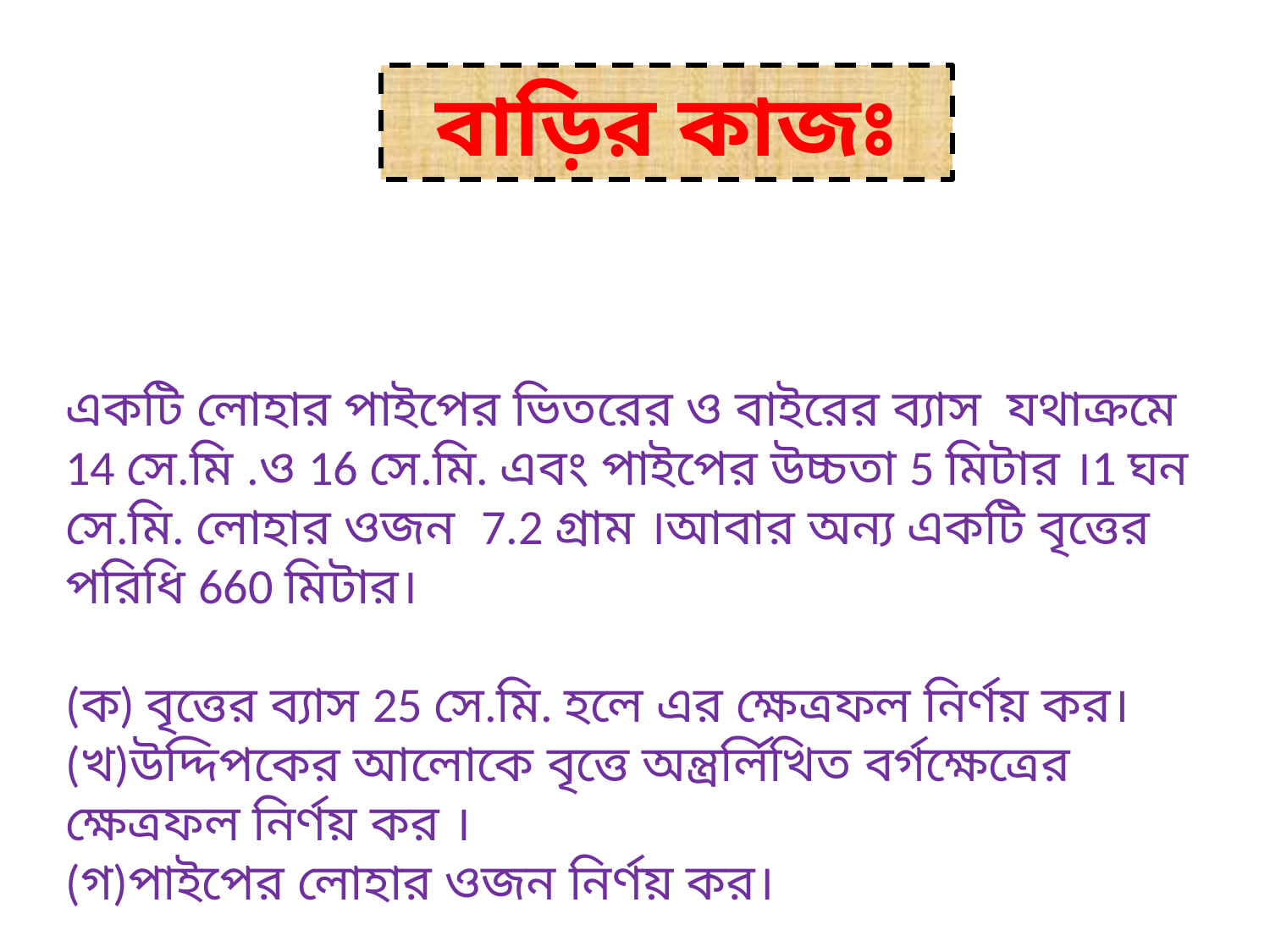

বাড়ির কাজঃ
একটি লোহার পাইপের ভিতরের ও বাইরের ব্যাস  যথাক্রমে 14 সে.মি .ও 16 সে.মি. এবং পাইপের উচ্চতা 5 মিটার ।1 ঘন সে.মি. লোহার ওজন  7.2 গ্রাম ।আবার অন্য একটি বৃত্তের পরিধি 660 মিটার।

(ক) বৃত্তের ব্যাস 25 সে.মি. হলে এর ক্ষেত্রফল নির্ণয় কর।
(খ)উদ্দিপকের আলোকে বৃত্তে অন্ত্রর্লিখিত বর্গক্ষেত্রের ক্ষেত্রফল নির্ণয় কর ।
(গ)পাইপের লোহার ওজন নির্ণয় কর।